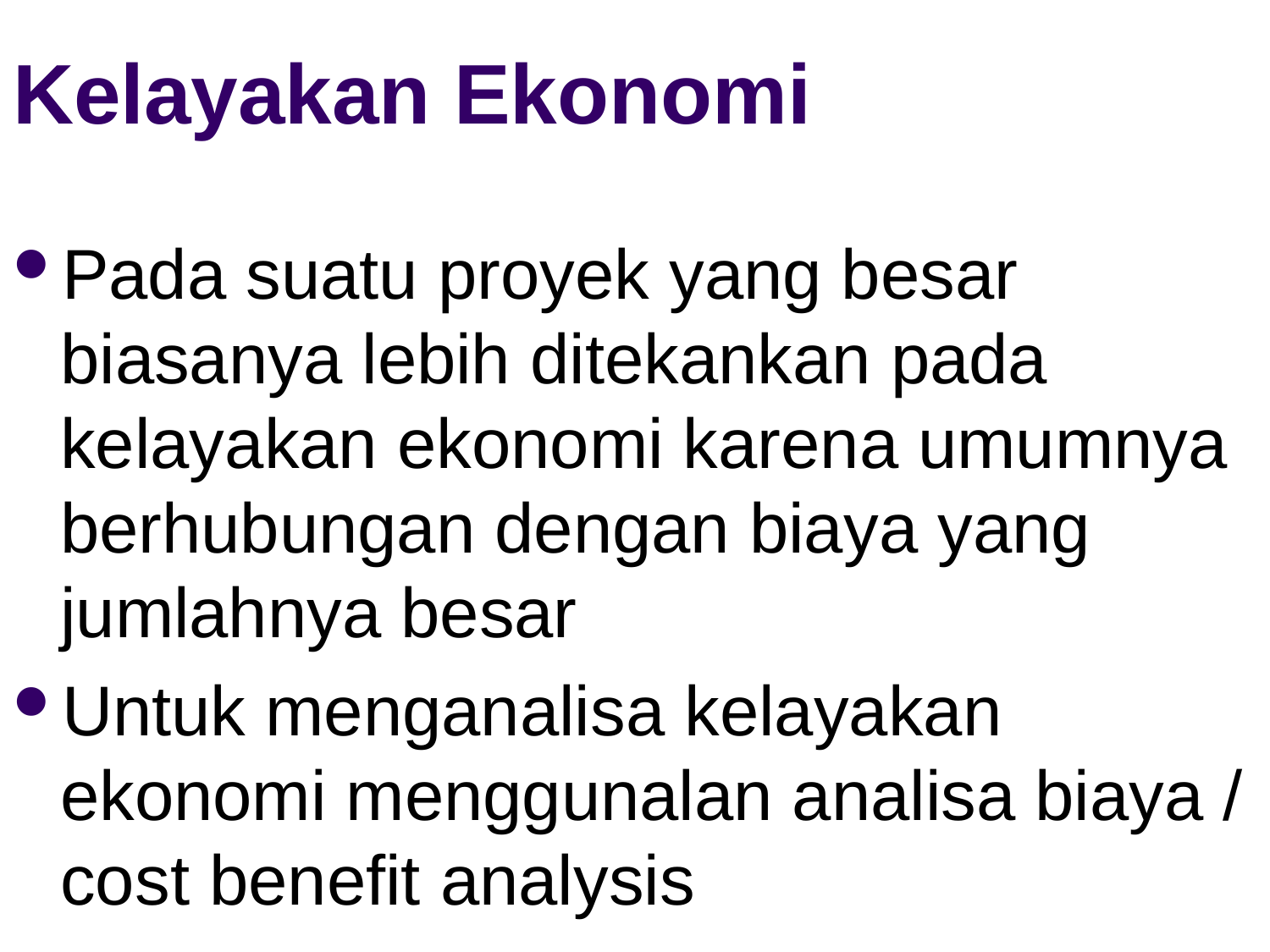

# Kelayakan Ekonomi
Pada suatu proyek yang besar biasanya lebih ditekankan pada kelayakan ekonomi karena umumnya berhubungan dengan biaya yang jumlahnya besar
Untuk menganalisa kelayakan ekonomi menggunalan analisa biaya / cost benefit analysis